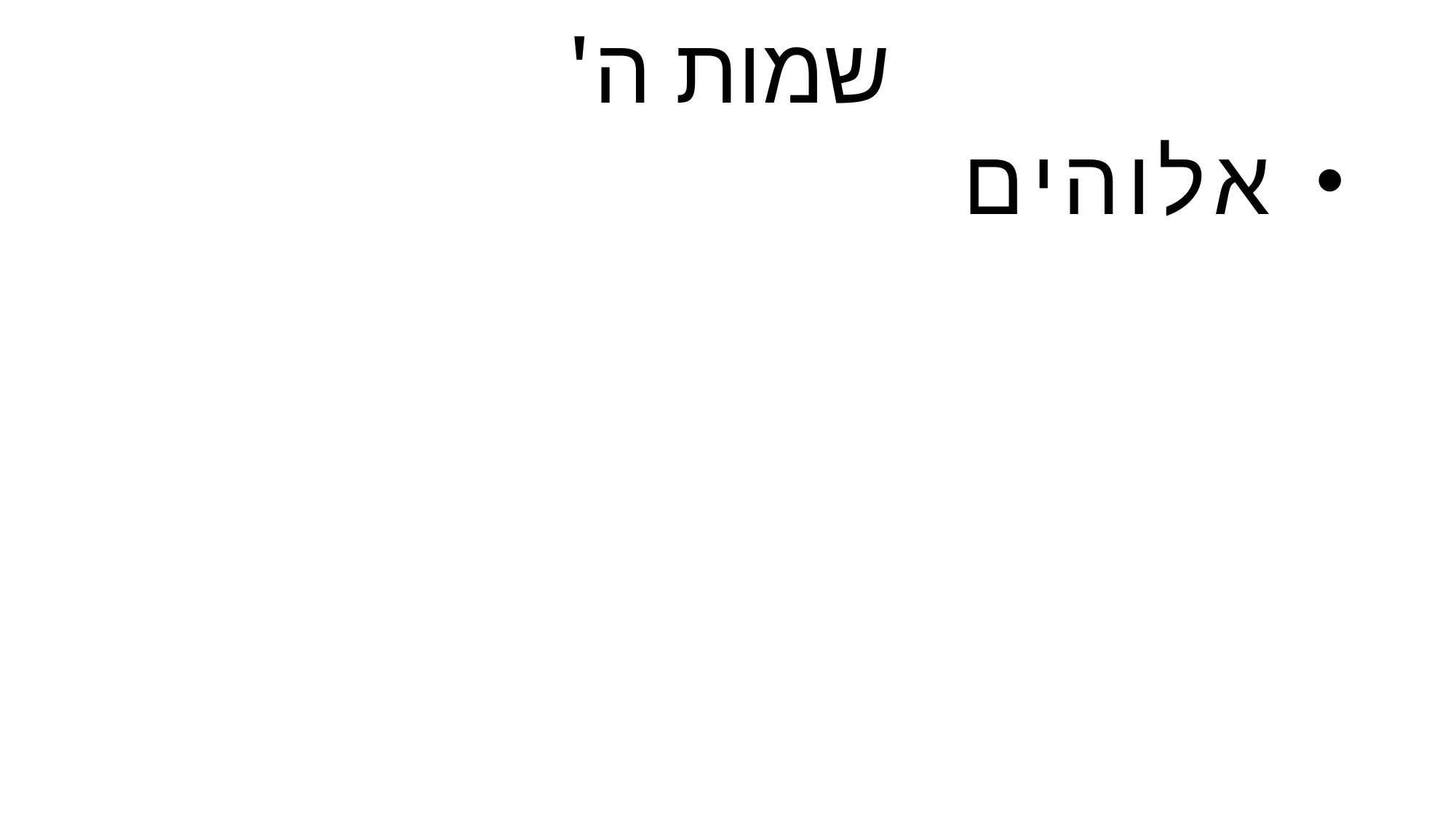

# שמות ה'
  א ל ו ה י ם